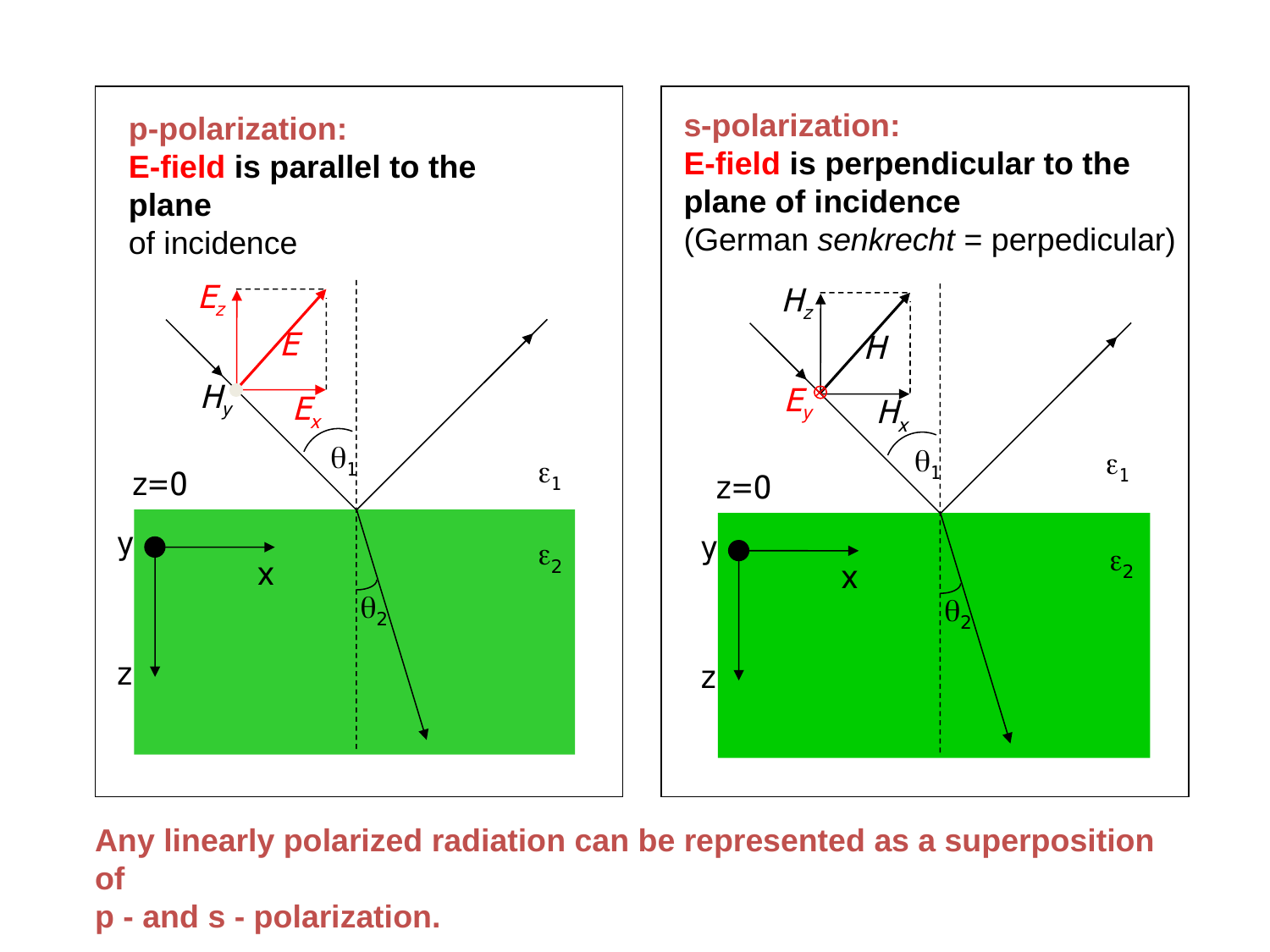

s-polarization:
E-field is perpendicular to the plane of incidence
(German senkrecht = perpedicular)
p-polarization:
E-field is parallel to the plane
of incidence
Ez
Hz

E
H
Hy
Ey
Ex

Hx

θ1
θ1
ε1
ε1
z=0
z=0

y
y
ε2
ε2

x

x
θ2

θ2

z
z
Any linearly polarized radiation can be represented as a superposition of
p - and s - polarization.